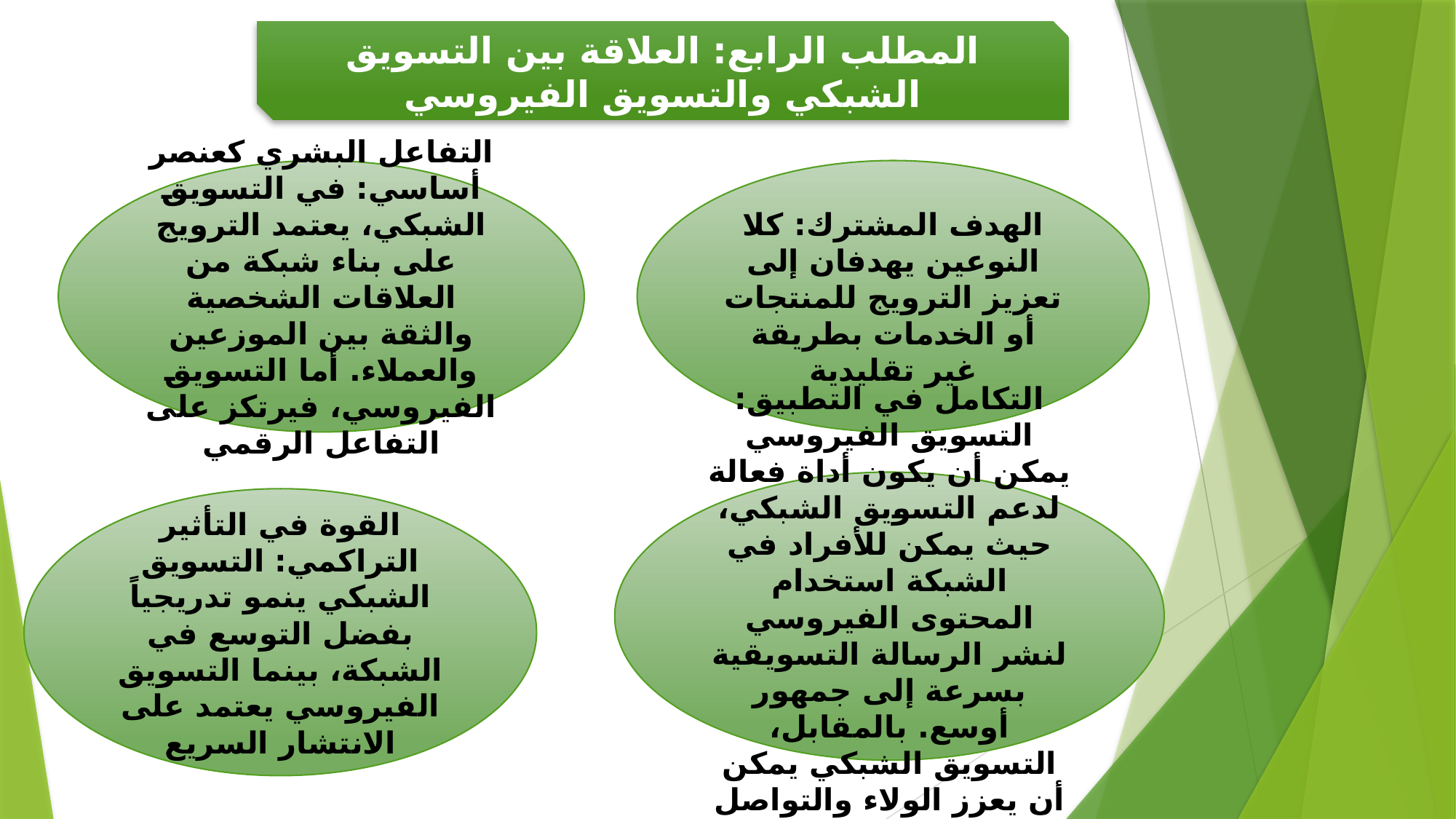

المطلب الرابع: العلاقة بين التسويق الشبكي والتسويق الفيروسي
التفاعل البشري كعنصر أساسي: في التسويق الشبكي، يعتمد الترويج على بناء شبكة من العلاقات الشخصية والثقة بين الموزعين والعملاء. أما التسويق الفيروسي، فيرتكز على التفاعل الرقمي
الهدف المشترك: كلا النوعين يهدفان إلى تعزيز الترويج للمنتجات أو الخدمات بطريقة غير تقليدية
التكامل في التطبيق: التسويق الفيروسي يمكن أن يكون أداة فعالة لدعم التسويق الشبكي، حيث يمكن للأفراد في الشبكة استخدام المحتوى الفيروسي لنشر الرسالة التسويقية بسرعة إلى جمهور أوسع. بالمقابل، التسويق الشبكي يمكن أن يعزز الولاء والتواصل المستمر
القوة في التأثير التراكمي: التسويق الشبكي ينمو تدريجياً بفضل التوسع في الشبكة، بينما التسويق الفيروسي يعتمد على الانتشار السريع